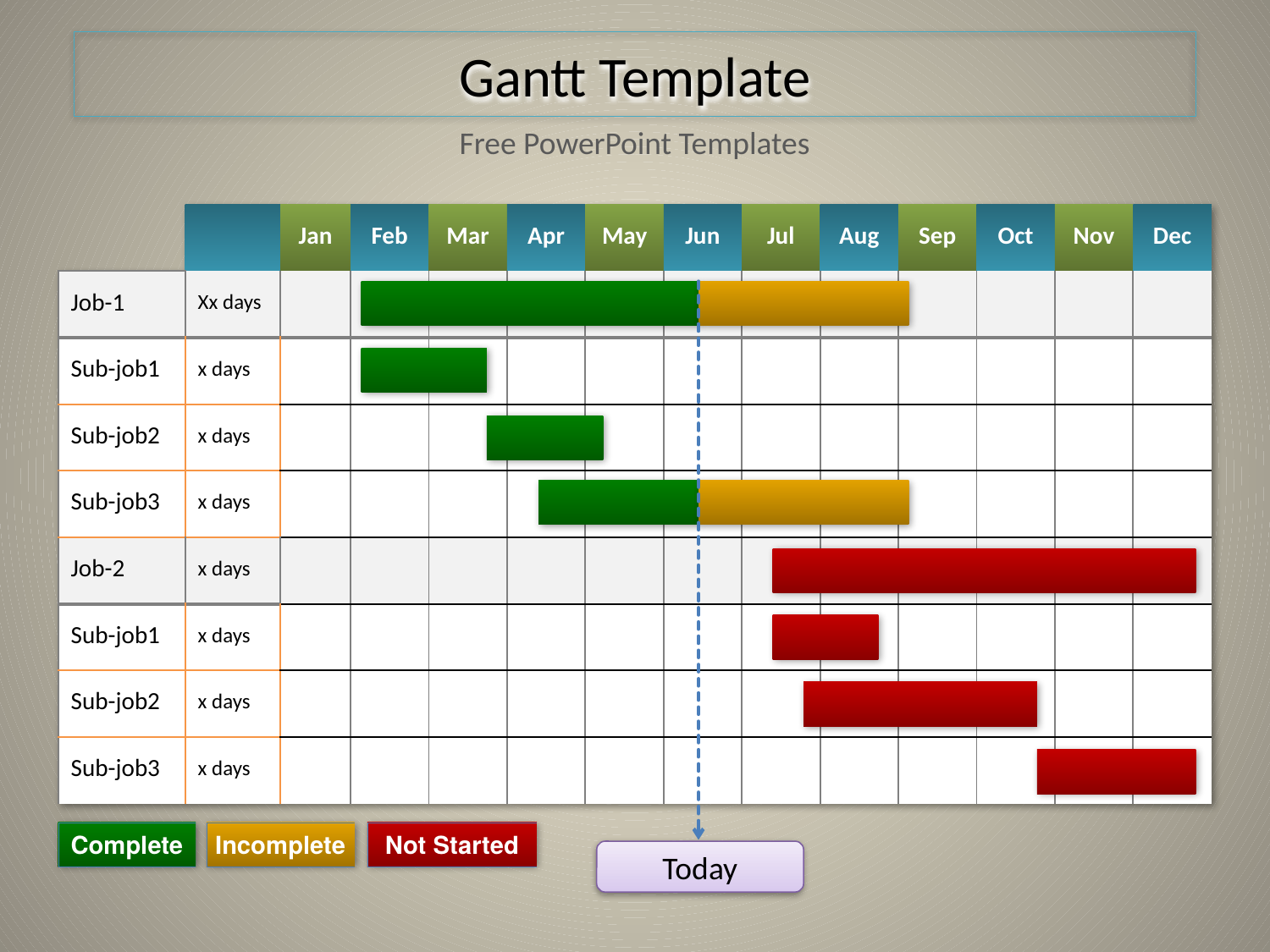

# Gantt Template
Free PowerPoint Templates
|  |  | Jan | Feb | Mar | Apr | May | Jun | Jul | Aug | Sep | Oct | Nov | Dec |
| --- | --- | --- | --- | --- | --- | --- | --- | --- | --- | --- | --- | --- | --- |
| Job-1 | Xx days |  |  |  |  |  |  |  |  |  |  |  |  |
| Sub-job1 | x days |  |  |  |  |  |  |  |  |  |  |  |  |
| Sub-job2 | x days |  |  |  |  |  |  |  |  |  |  |  |  |
| Sub-job3 | x days |  |  |  |  |  |  |  |  |  |  |  |  |
| Job-2 | x days |  |  |  |  |  |  |  |  |  |  |  |  |
| Sub-job1 | x days |  |  |  |  |  |  |  |  |  |  |  |  |
| Sub-job2 | x days |  |  |  |  |  |  |  |  |  |  |  |  |
| Sub-job3 | x days |  |  |  |  |  |  |  |  |  |  |  |  |

Complete
Incomplete
Not Started
Today